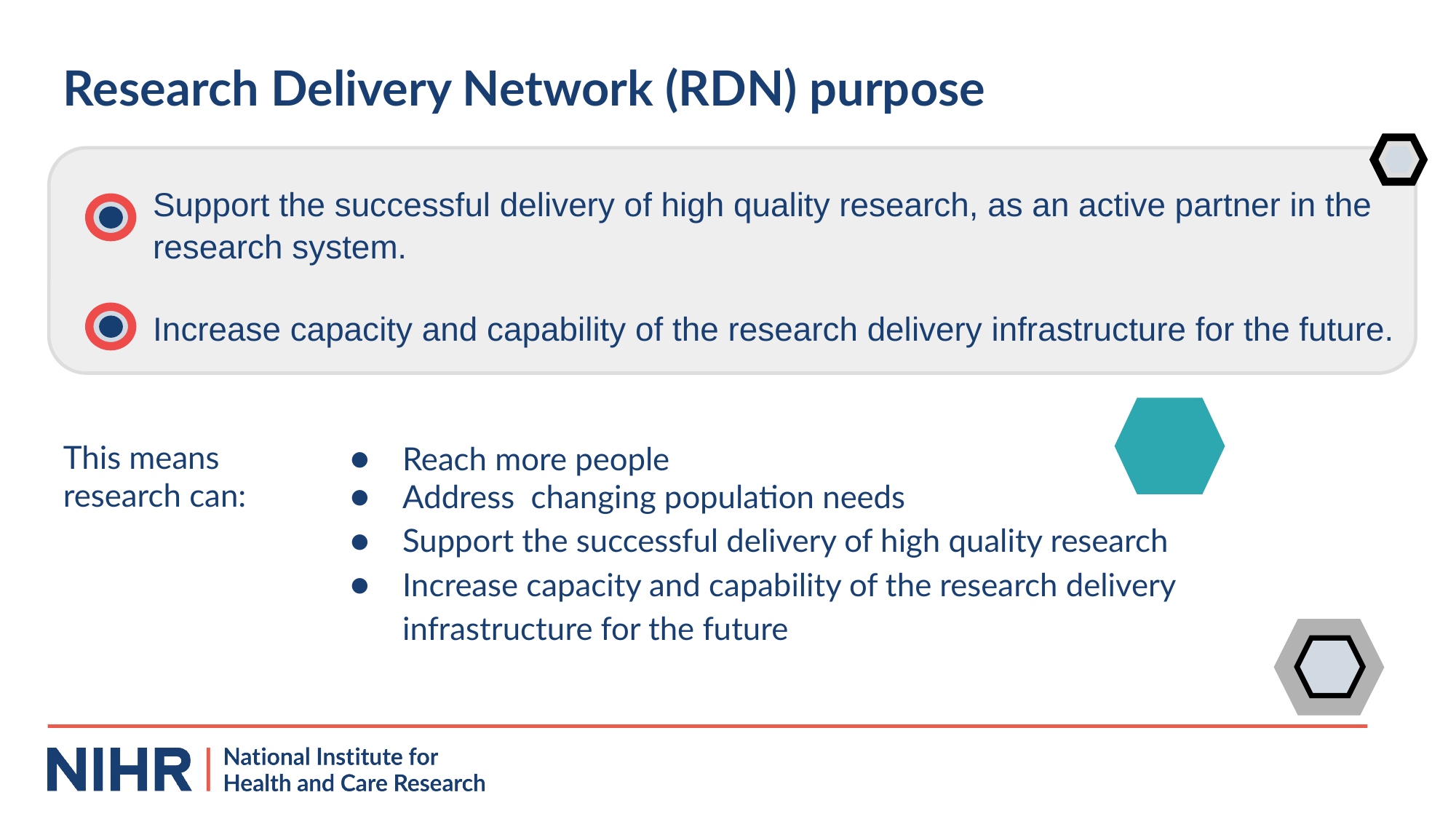

Research Delivery Network (RDN) purpose

Support the successful delivery of high quality research, as an active partner in the research system.
Increase capacity and capability of the research delivery infrastructure for the future.

This means research can:
Reach more people
Address  changing population needs
Support the successful delivery of high quality research
Increase capacity and capability of the research delivery infrastructure for the future